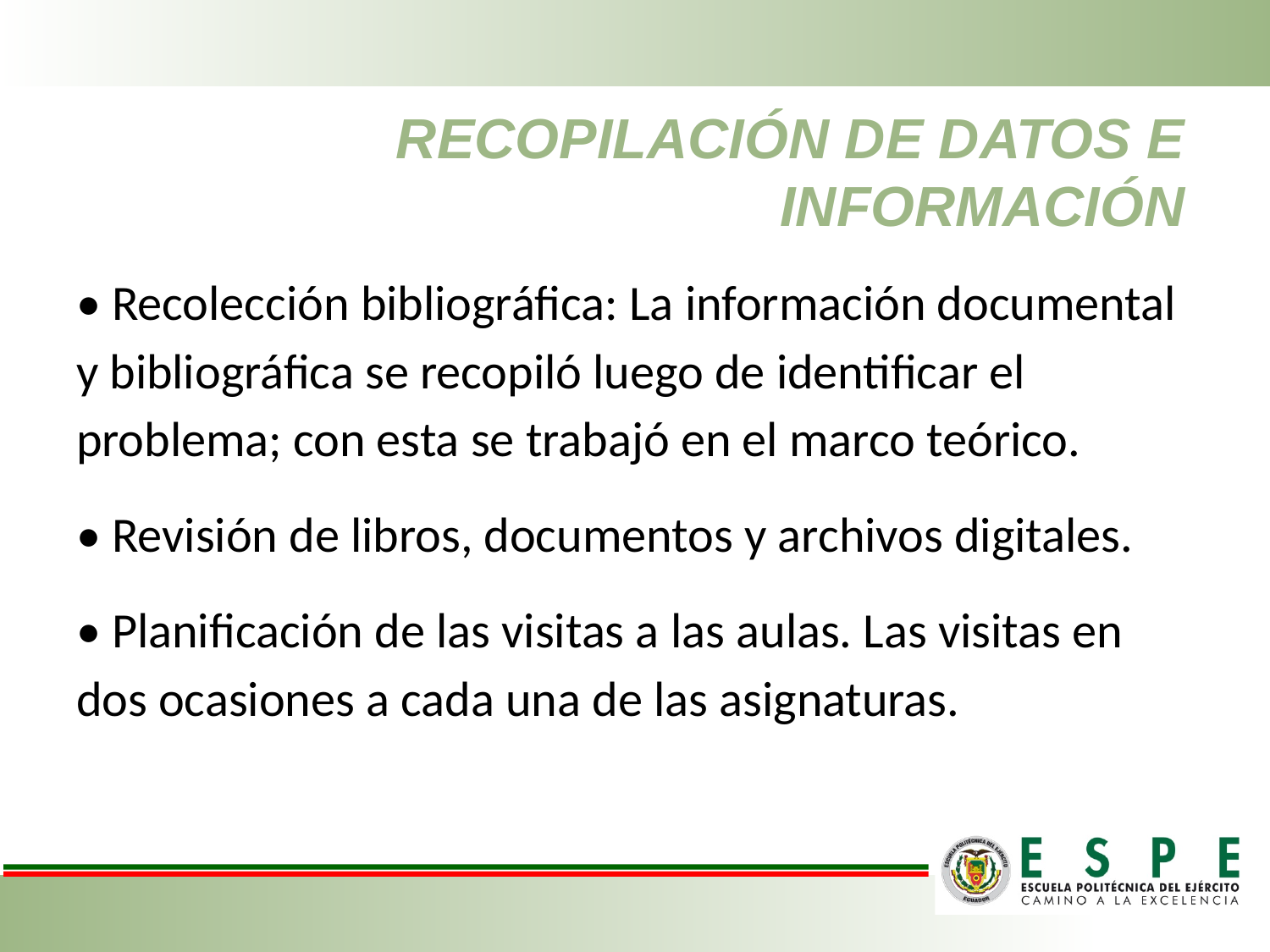

# RECOPILACIÓN DE DATOS E INFORMACIÓN
• Recolección bibliográfica: La información documental y bibliográfica se recopiló luego de identificar el problema; con esta se trabajó en el marco teórico.
• Revisión de libros, documentos y archivos digitales.
• Planificación de las visitas a las aulas. Las visitas en dos ocasiones a cada una de las asignaturas.